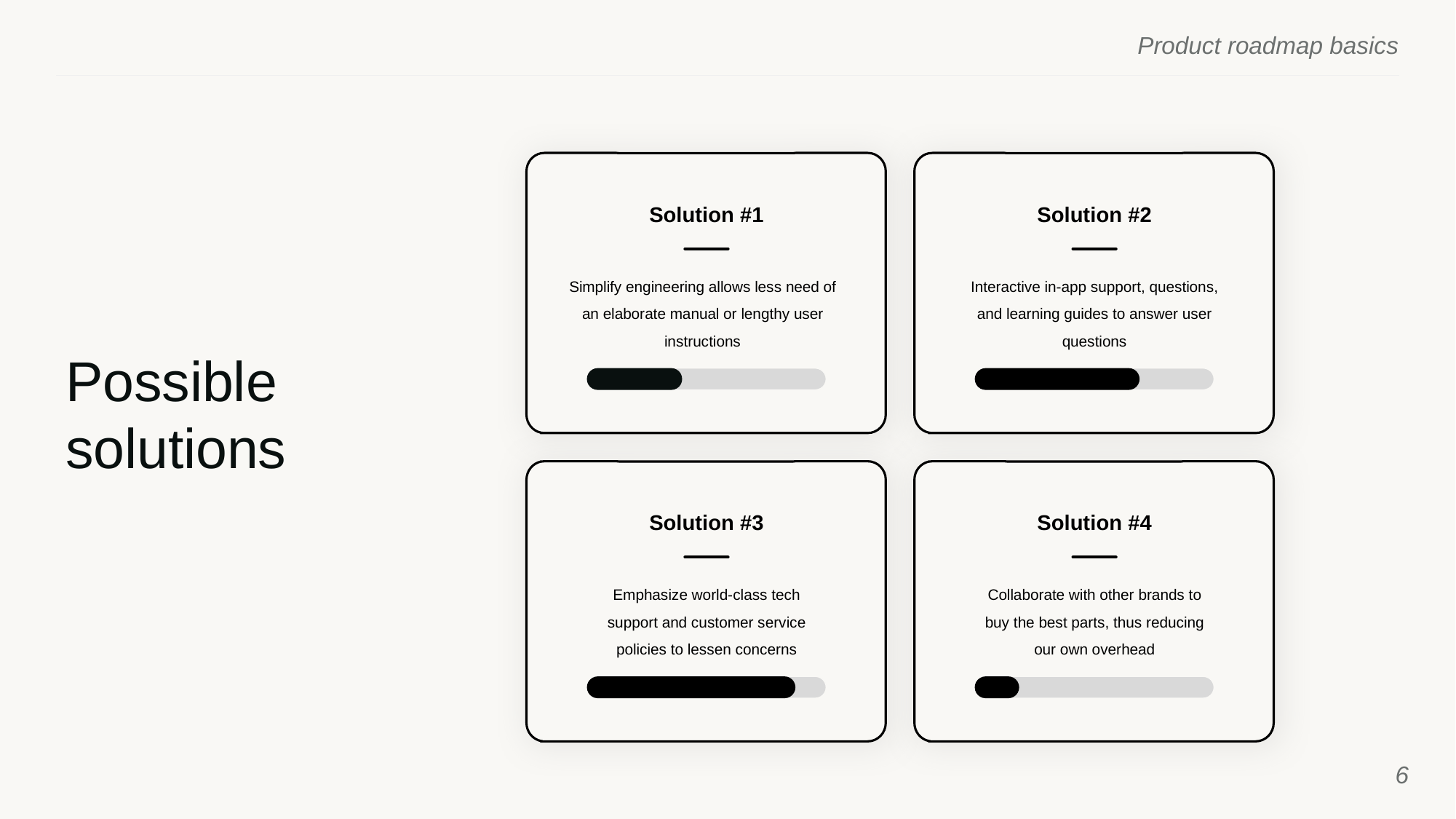

Solution #1
Solution #2
Simplify engineering allows less need of an elaborate manual or lengthy user instructions
Interactive in-app support, questions, and learning guides to answer user questions
# Possible solutions

Solution #3
Solution #4
Emphasize world-class tech support and customer service policies to lessen concerns
Collaborate with other brands to buy the best parts, thus reducing our own overhead

6